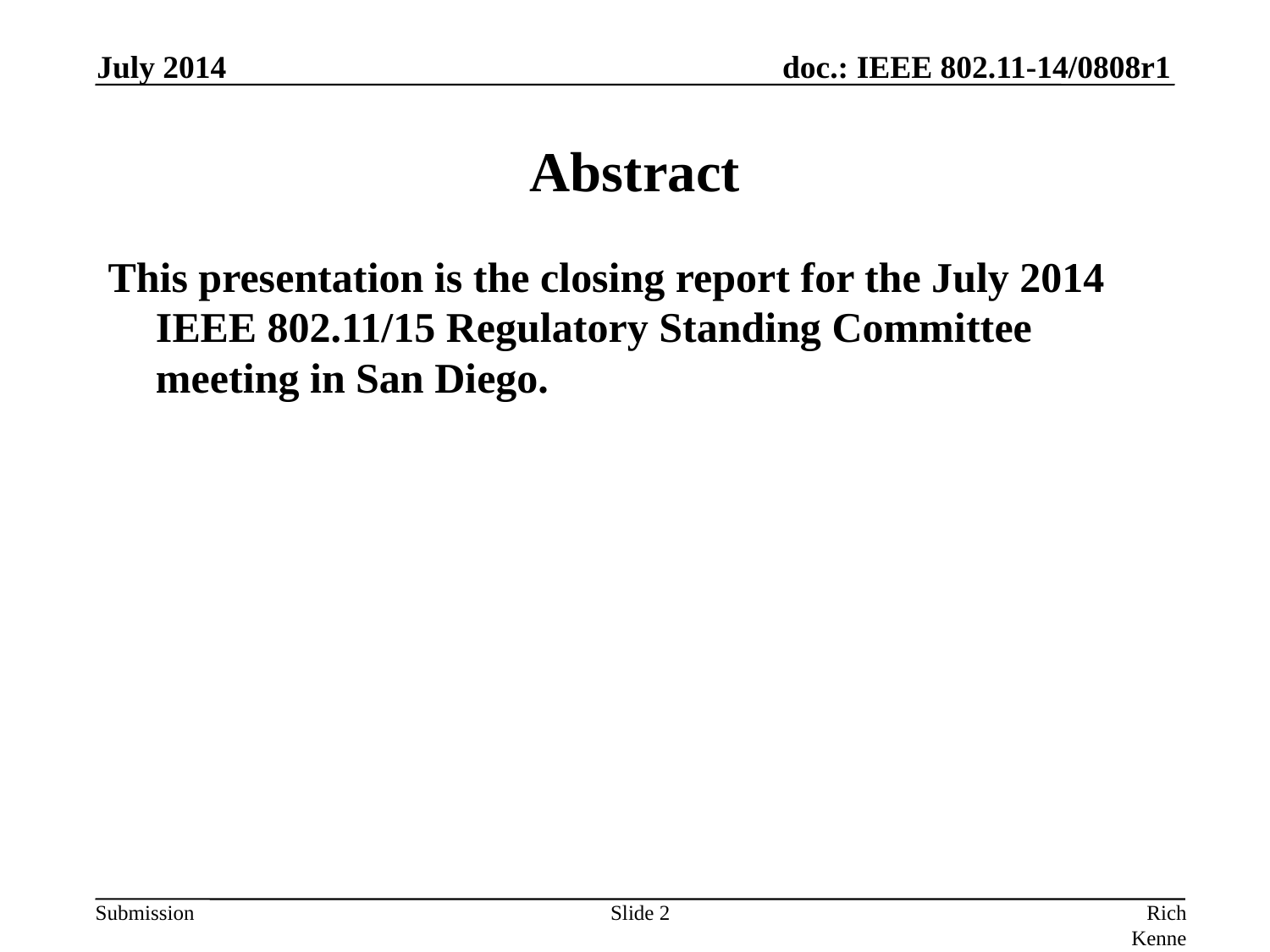

July 2014
# Abstract
This presentation is the closing report for the July 2014 IEEE 802.11/15 Regulatory Standing Committee meeting in San Diego.
Slide 2
Rich Kennedy, MediaTek